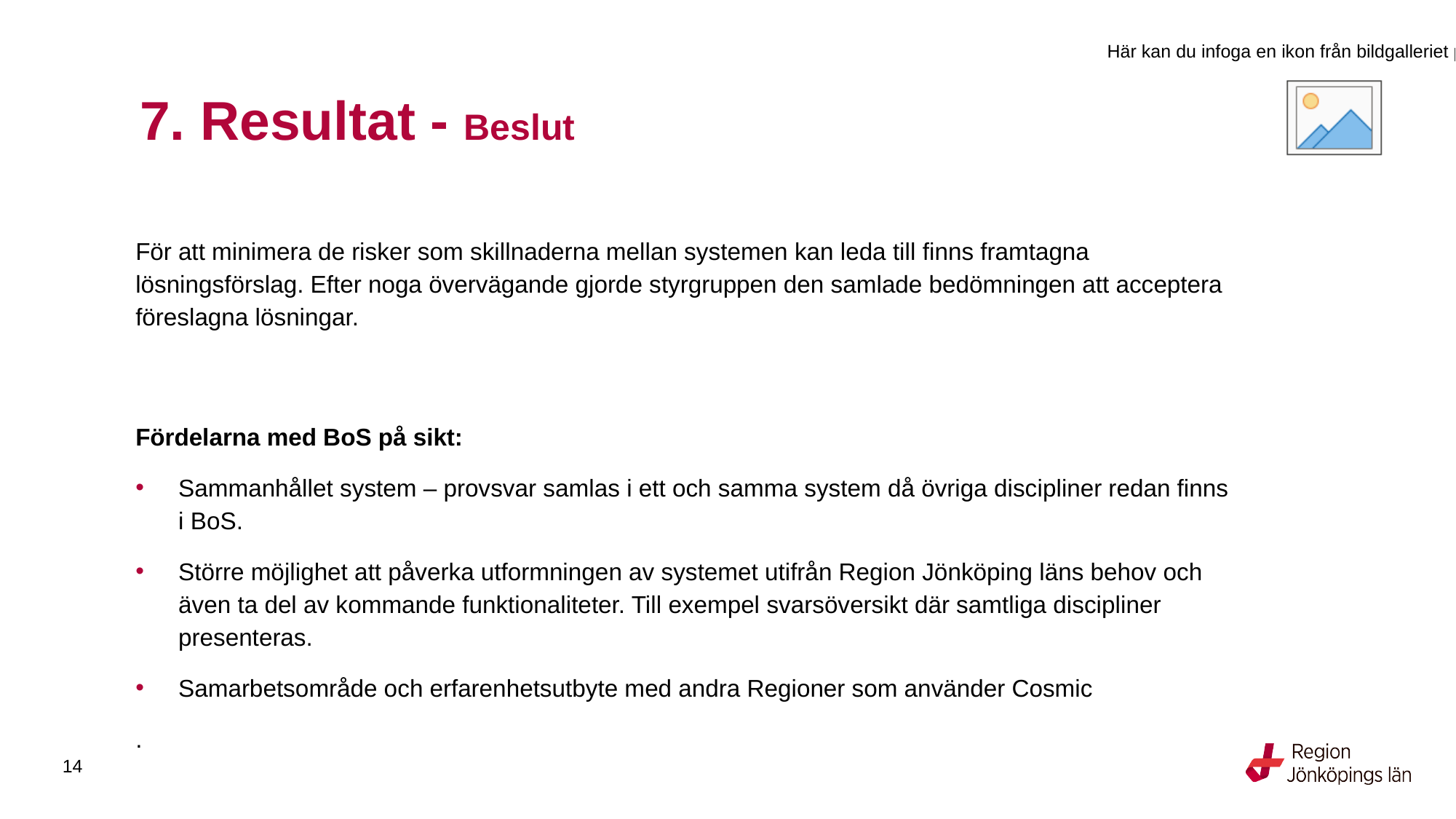

# 7. Resultat - Beslut
För att minimera de risker som skillnaderna mellan systemen kan leda till finns framtagna lösningsförslag. Efter noga övervägande gjorde styrgruppen den samlade bedömningen att acceptera föreslagna lösningar.

Fördelarna med BoS på sikt:
Sammanhållet system – provsvar samlas i ett och samma system då övriga discipliner redan finns i BoS.
Större möjlighet att påverka utformningen av systemet utifrån Region Jönköping läns behov och även ta del av kommande funktionaliteter. Till exempel svarsöversikt där samtliga discipliner presenteras.
Samarbetsområde och erfarenhetsutbyte med andra Regioner som använder Cosmic
.

14